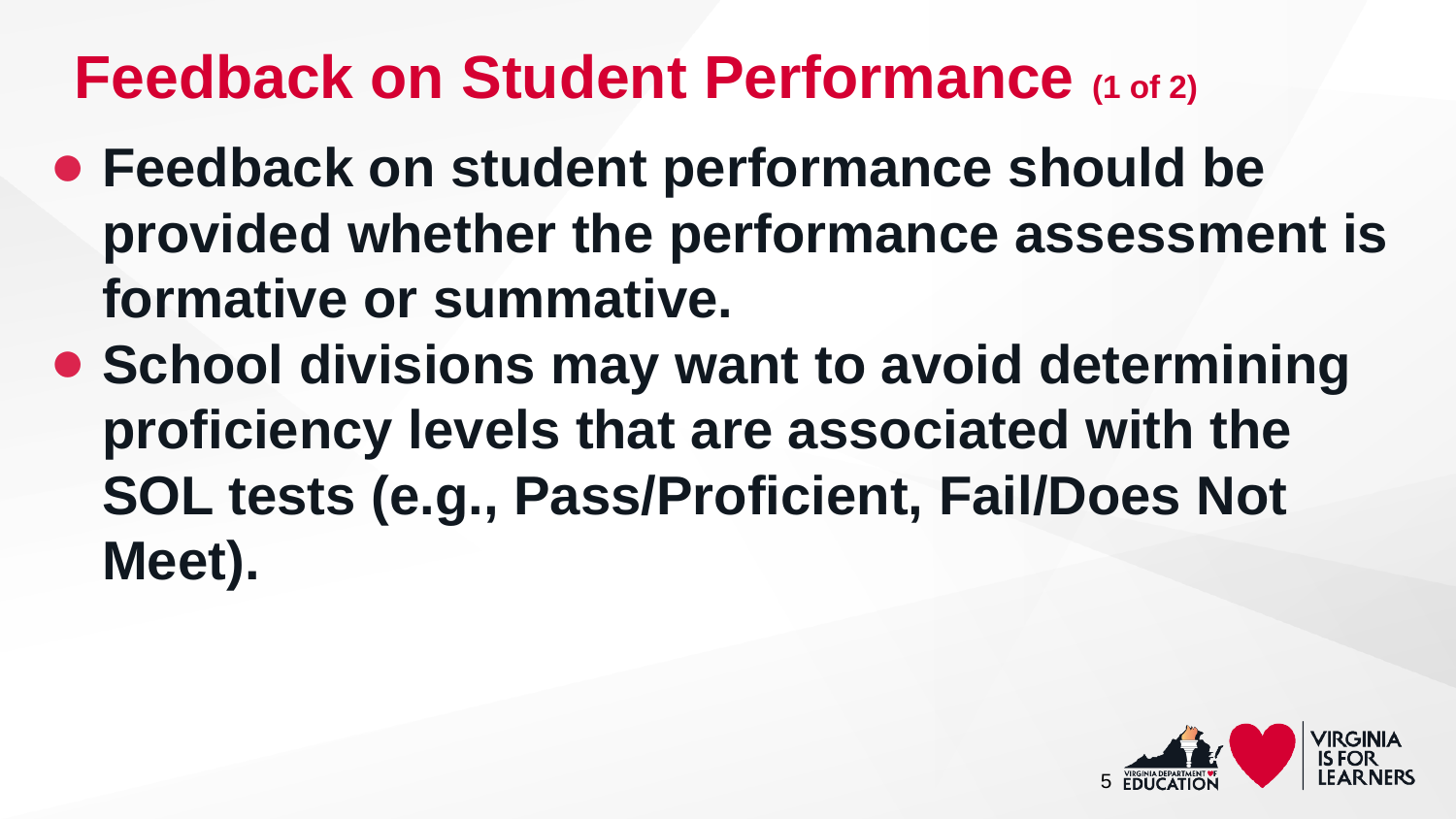

# Feedback on Student Performance (1 of 2)
Feedback on student performance should be provided whether the performance assessment is formative or summative.
School divisions may want to avoid determining proficiency levels that are associated with the SOL tests (e.g., Pass/Proficient, Fail/Does Not Meet).

5